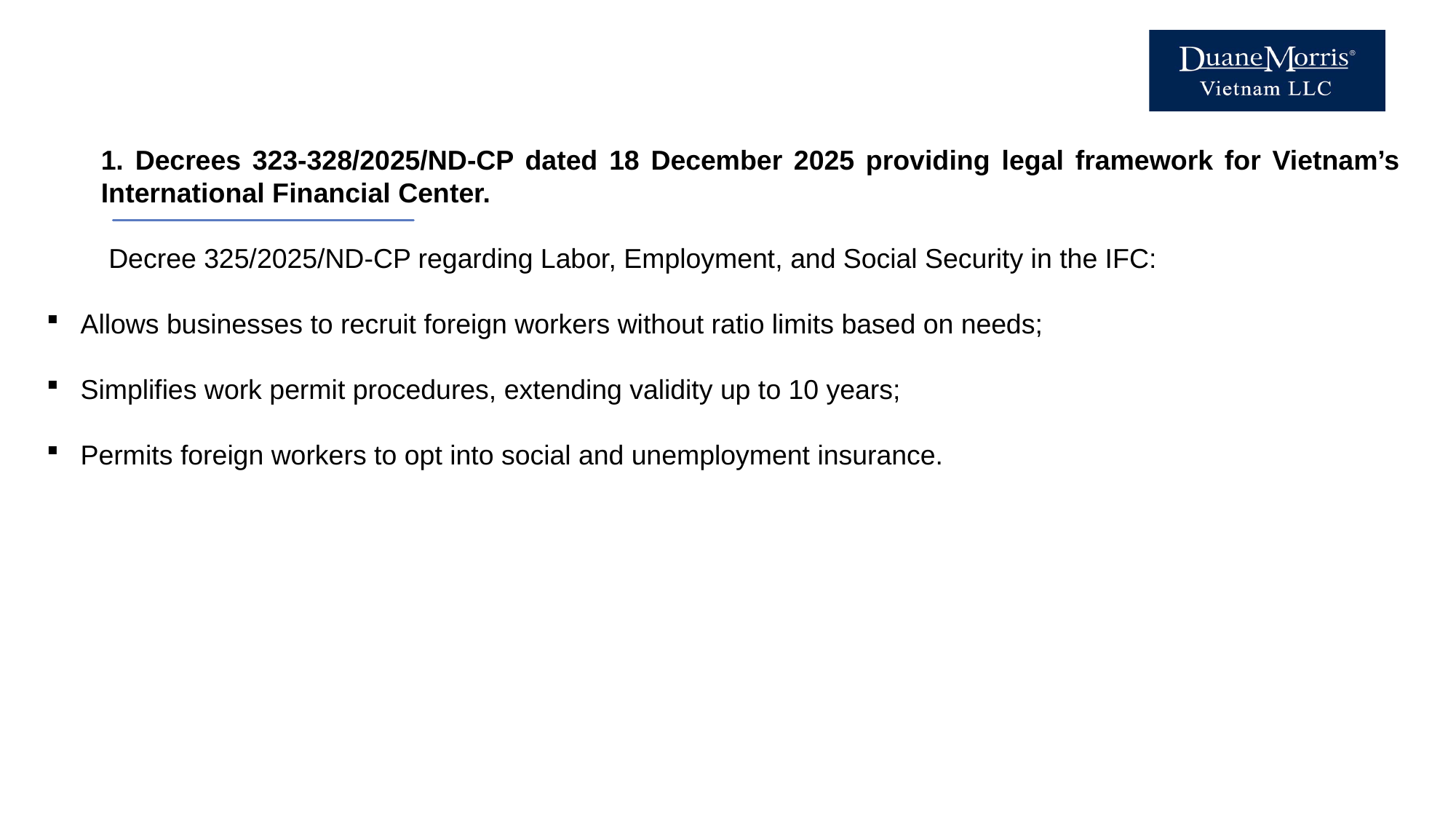

1. Decrees 323-328/2025/ND-CP dated 18 December 2025 providing legal framework for Vietnam’s International Financial Center.

 Decree 325/2025/ND-CP regarding Labor, Employment, and Social Security in the IFC:

Allows businesses to recruit foreign workers without ratio limits based on needs;

Simplifies work permit procedures, extending validity up to 10 years;

Permits foreign workers to opt into social and unemployment insurance.